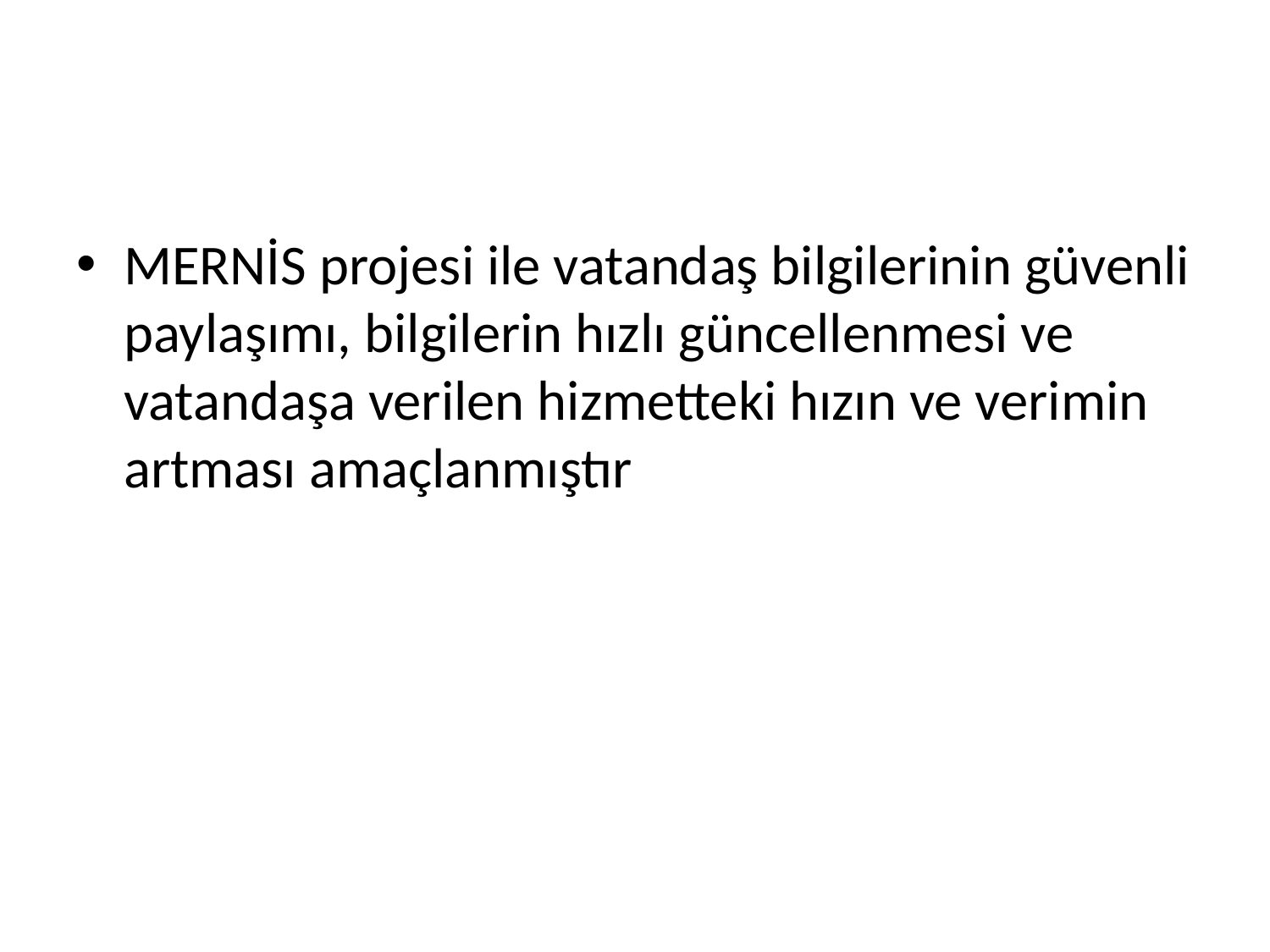

#
MERNİS projesi ile vatandaş bilgilerinin güvenli paylaşımı, bilgilerin hızlı güncellenmesi ve vatandaşa verilen hizmetteki hızın ve verimin artması amaçlanmıştır